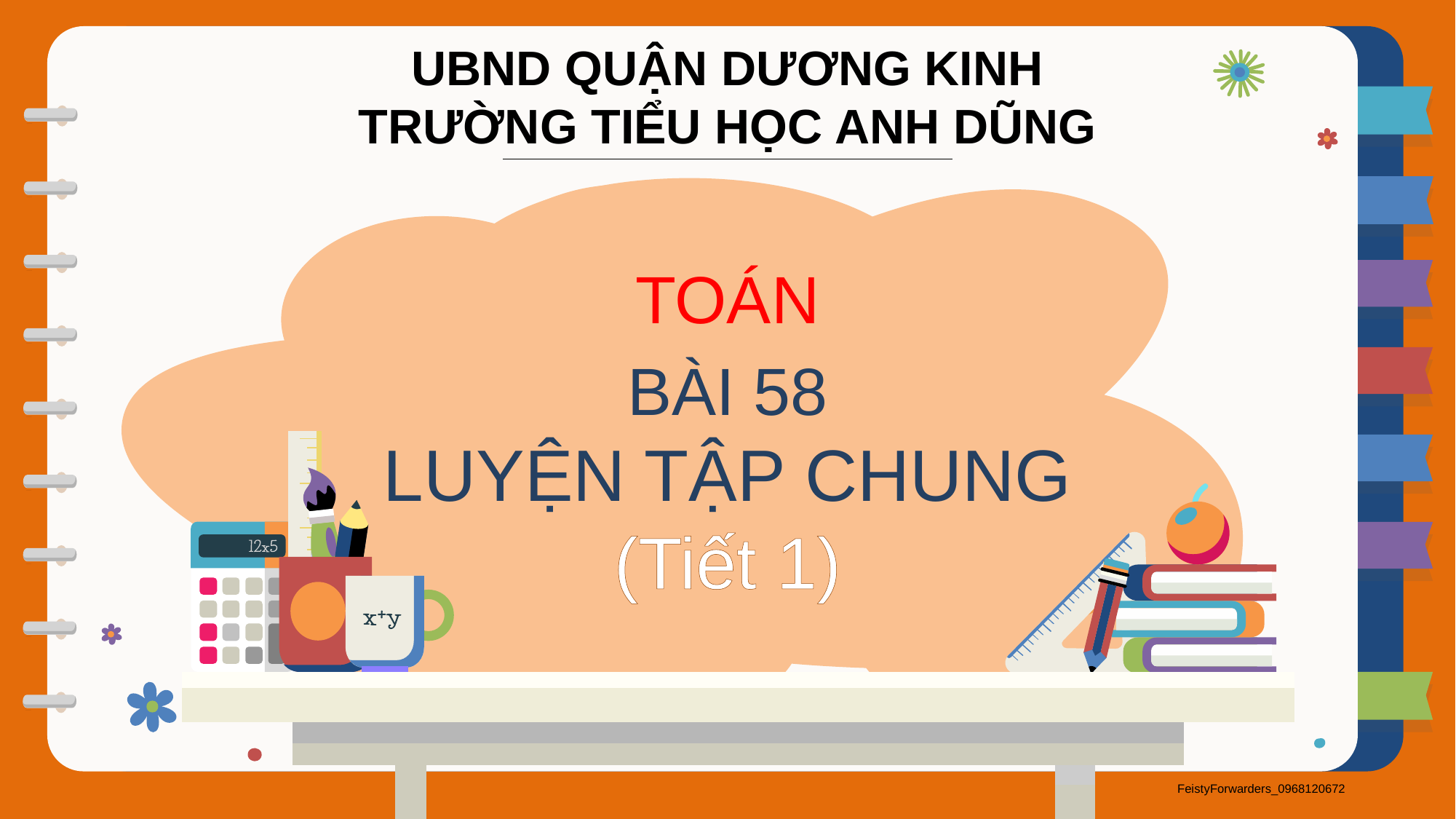

UBND QUẬN DƯƠNG KINH
TRƯỜNG TIỂU HỌC ANH DŨNG
TOÁN
BÀI 58
LUYỆN TẬP CHUNG
(Tiết 1)